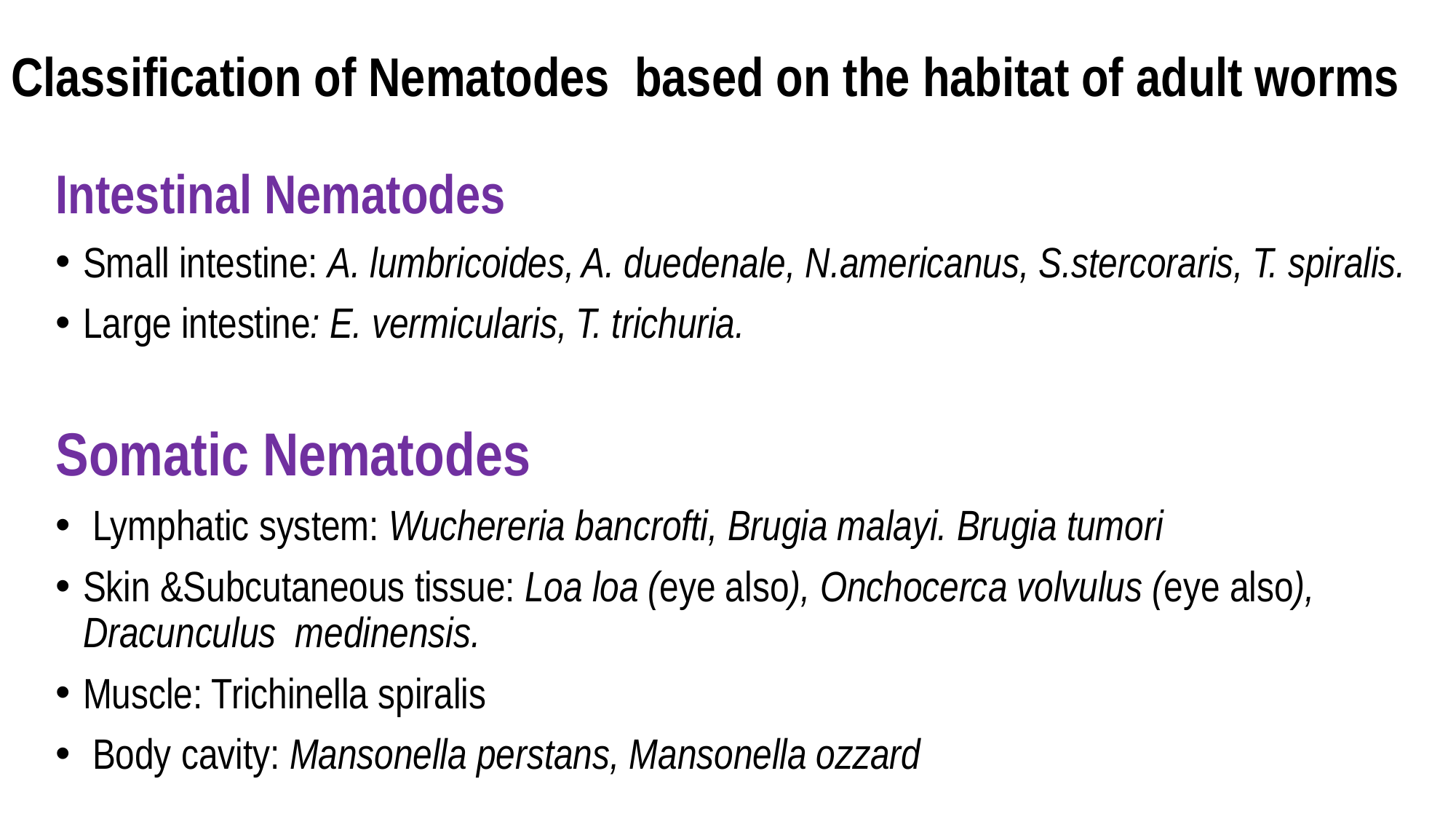

# Classification of Nematodes  based on the habitat of adult worms
Intestinal Nematodes
Small intestine: A. lumbricoides, A. duedenale, N.americanus, S.stercoraris, T. spiralis.
Large intestine: E. vermicularis, T. trichuria.

Somatic Nematodes
 Lymphatic system: Wuchereria bancrofti, Brugia malayi. Brugia tumori
Skin &Subcutaneous tissue: Loa loa (eye also), Onchocerca volvulus (eye also), Dracunculus  medinensis.
Muscle: Trichinella spiralis
 Body cavity: Mansonella perstans, Mansonella ozzard